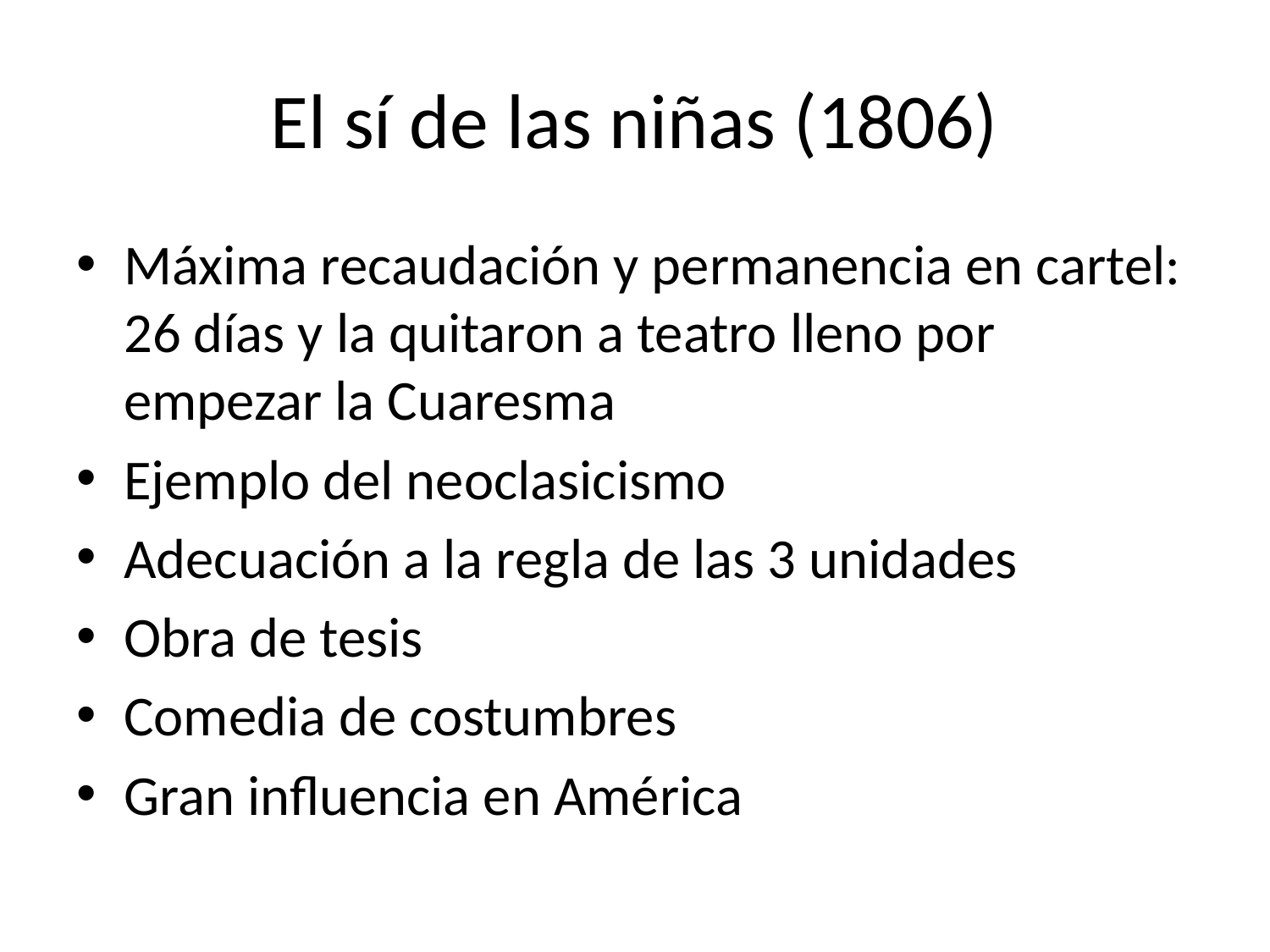

# El sí de las niñas (1806)
Máxima recaudación y permanencia en cartel: 26 días y la quitaron a teatro lleno por empezar la Cuaresma
Ejemplo del neoclasicismo
Adecuación a la regla de las 3 unidades
Obra de tesis
Comedia de costumbres
Gran influencia en América